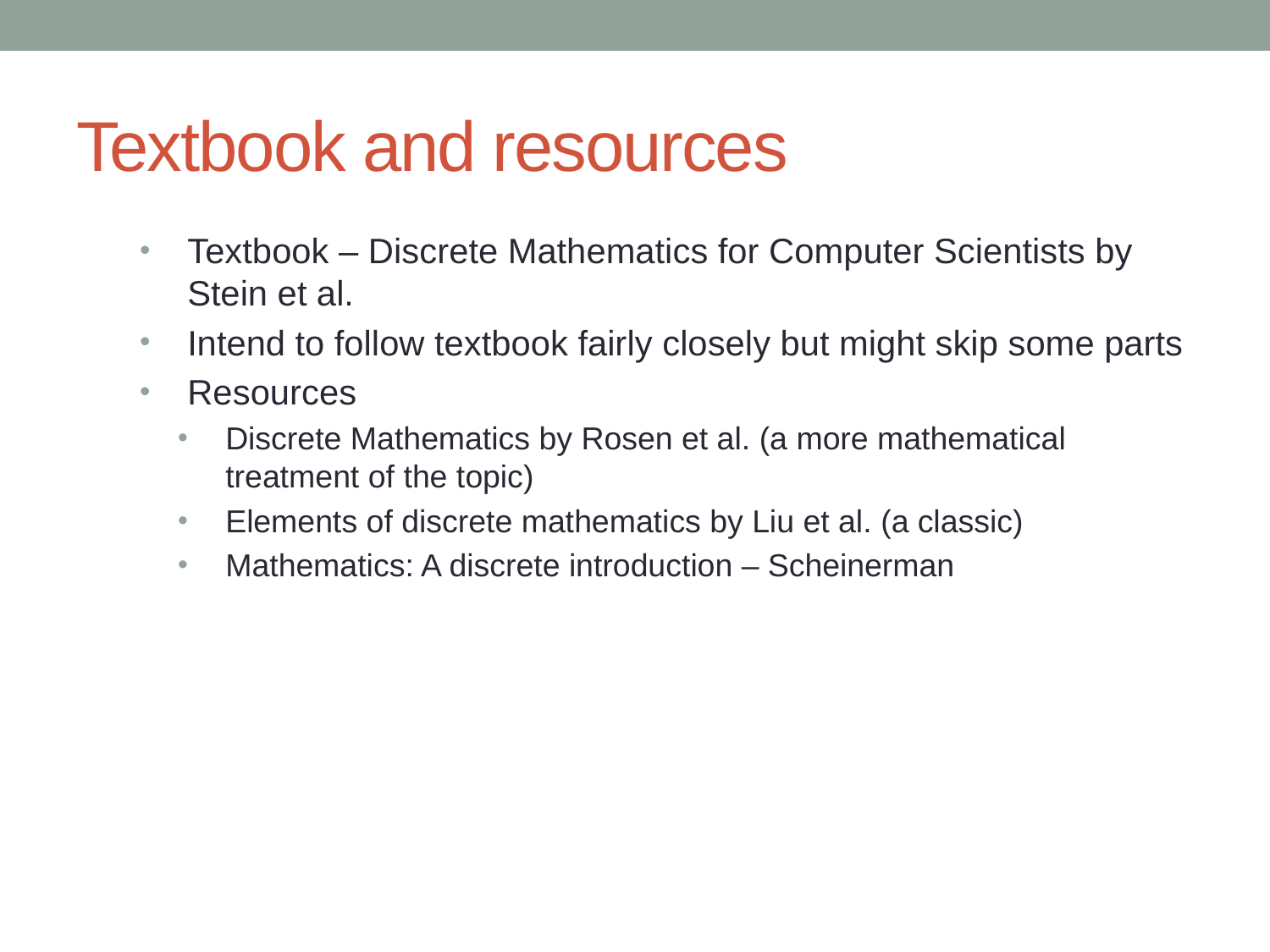

# Textbook and resources
Textbook – Discrete Mathematics for Computer Scientists by Stein et al.
Intend to follow textbook fairly closely but might skip some parts
Resources
Discrete Mathematics by Rosen et al. (a more mathematical treatment of the topic)
Elements of discrete mathematics by Liu et al. (a classic)
Mathematics: A discrete introduction – Scheinerman